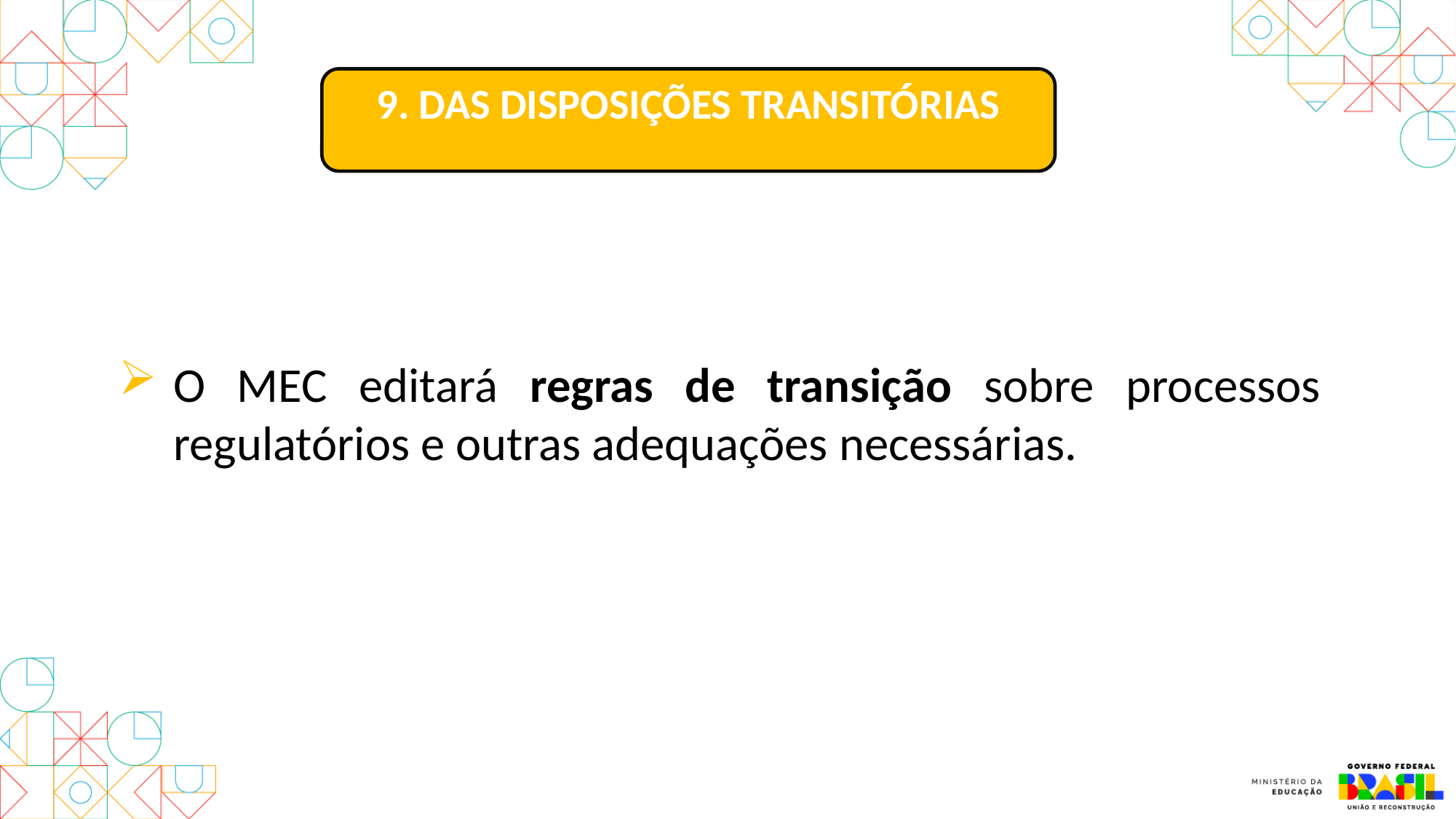

9. DAS DISPOSIÇÕES TRANSITÓRIAS

2.937.483
(32%)
2.937.483
(32%)
2.937.483
(32%)
2.937.483
(32%)
2.937.483
(32%)
2.937.483
(32%)
1.136.232
(12%)
1.136.232
(12%)
1.136.232
(12%)
1.136.232
(12%)
1.136.232
(12%)
1.136.232
(12%)
O MEC editará regras de transição sobre processos regulatórios e outras adequações necessárias.
5.140.576
(56%)
5.140.576
(56%)
5.140.576
(56%)
5.140.576
(56%)
5.140.576
(56%)
5.140.576
(56%)